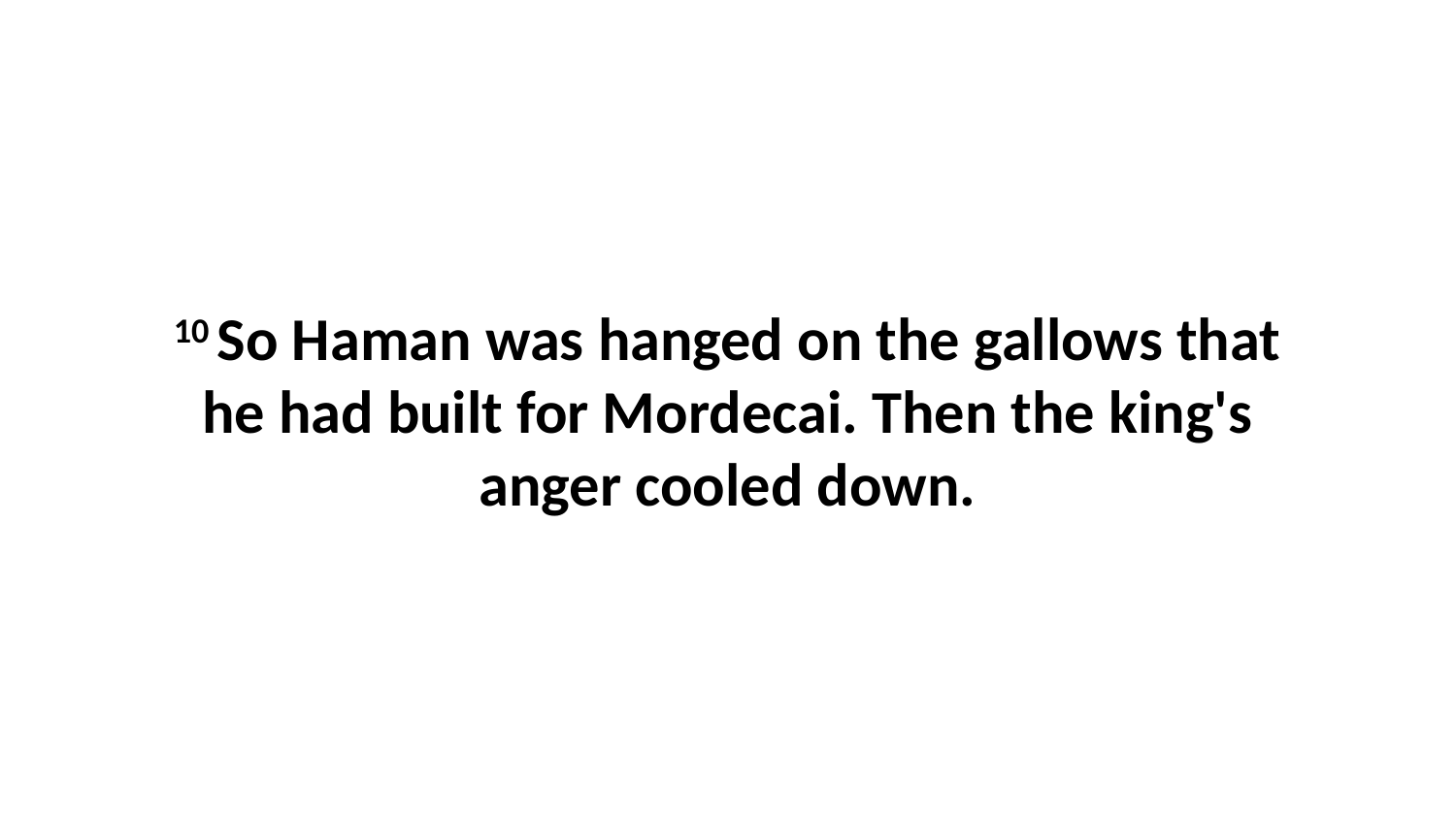

10 So Haman was hanged on the gallows that he had built for Mordecai. Then the king's anger cooled down.